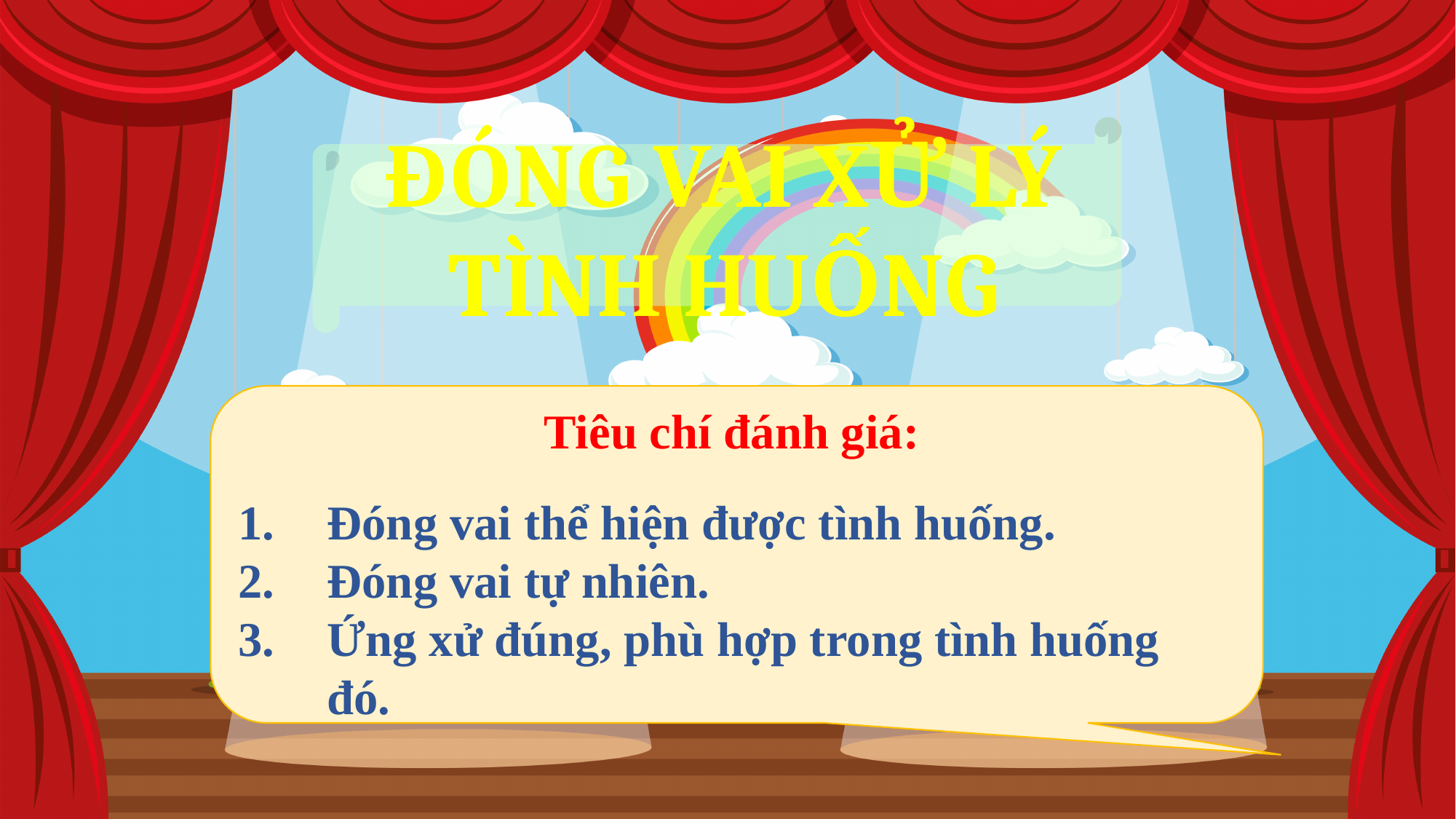

ĐÓNG VAI XỬ LÝ TÌNH HUỐNG

Tiêu chí đánh giá:
Đóng vai thể hiện được tình huống.
Đóng vai tự nhiên.
Ứng xử đúng, phù hợp trong tình huống đó.